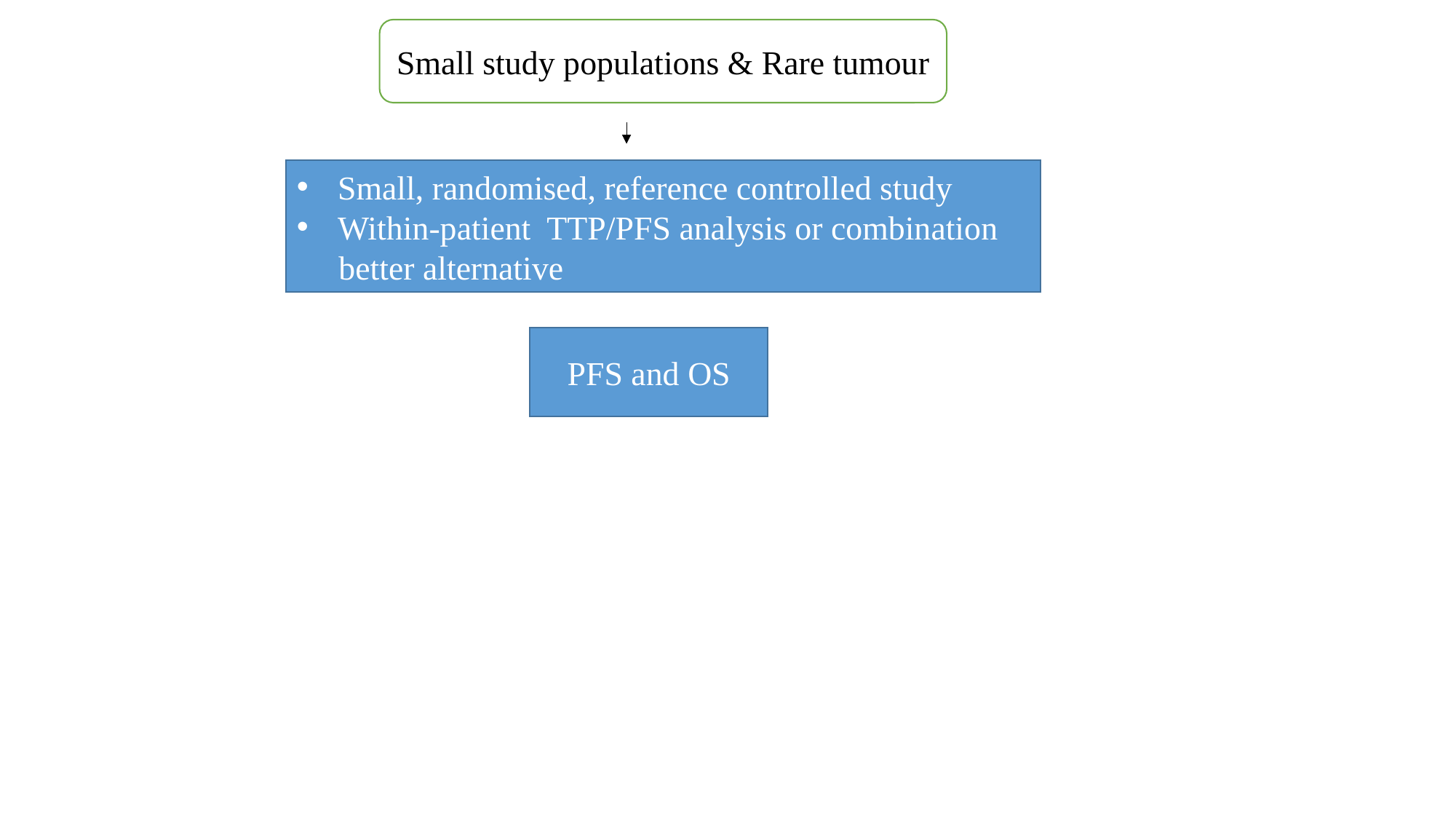

Small study populations & Rare tumour
Small, randomised, reference controlled study
Within-patient  TTP/PFS analysis or combination
     better alternative
PFS and OS